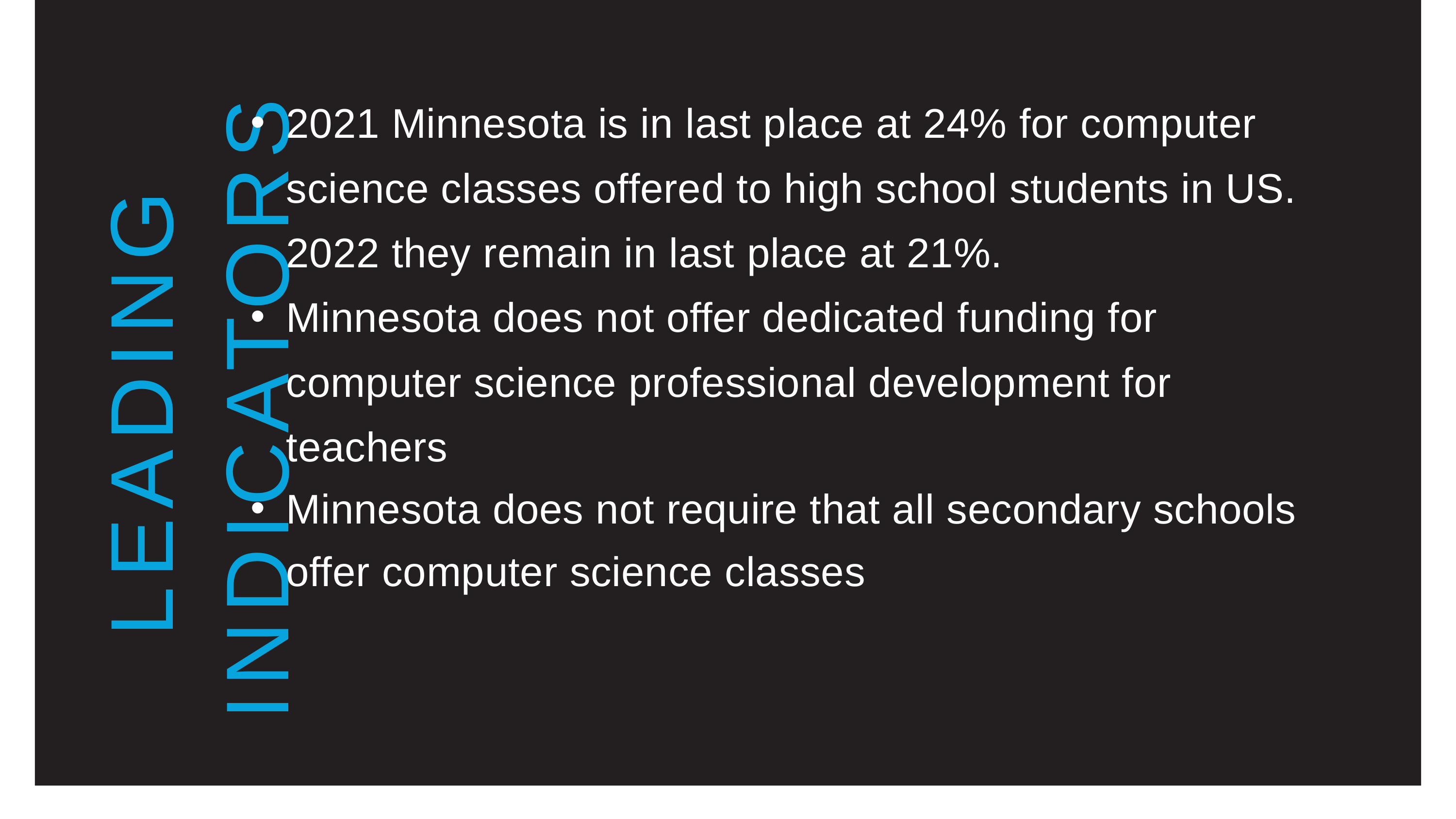

2021 Minnesota is in last place at 24% for computer science classes offered to high school students in US. 2022 they remain in last place at 21%.
Minnesota does not offer dedicated funding for computer science professional development for teachers
Minnesota does not require that all secondary schools offer computer science classes
LEADING INDICATORS